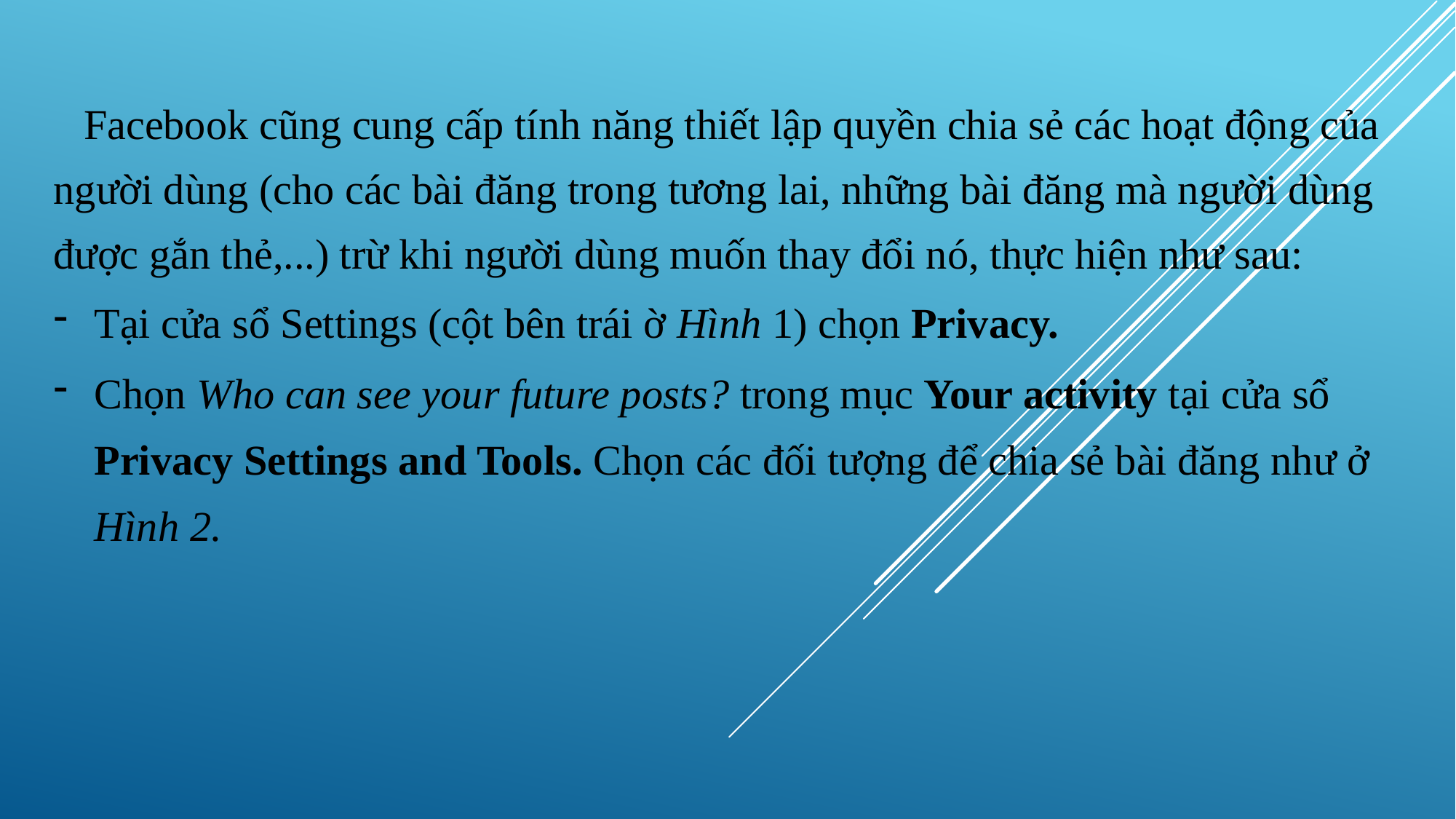

Facebook cũng cung cấp tính năng thiết lập quyền chia sẻ các hoạt động của người dùng (cho các bài đăng trong tương lai, những bài đăng mà người dùng được gắn thẻ,...) trừ khi người dùng muốn thay đổi nó, thực hiện như sau:
Tại cửa sổ Settings (cột bên trái ờ Hình 1) chọn Privacy.
Chọn Who can see your future posts? trong mục Your activity tại cửa sổ Privacy Settings and Tools. Chọn các đối tượng để chia sẻ bài đăng như ở Hình 2.